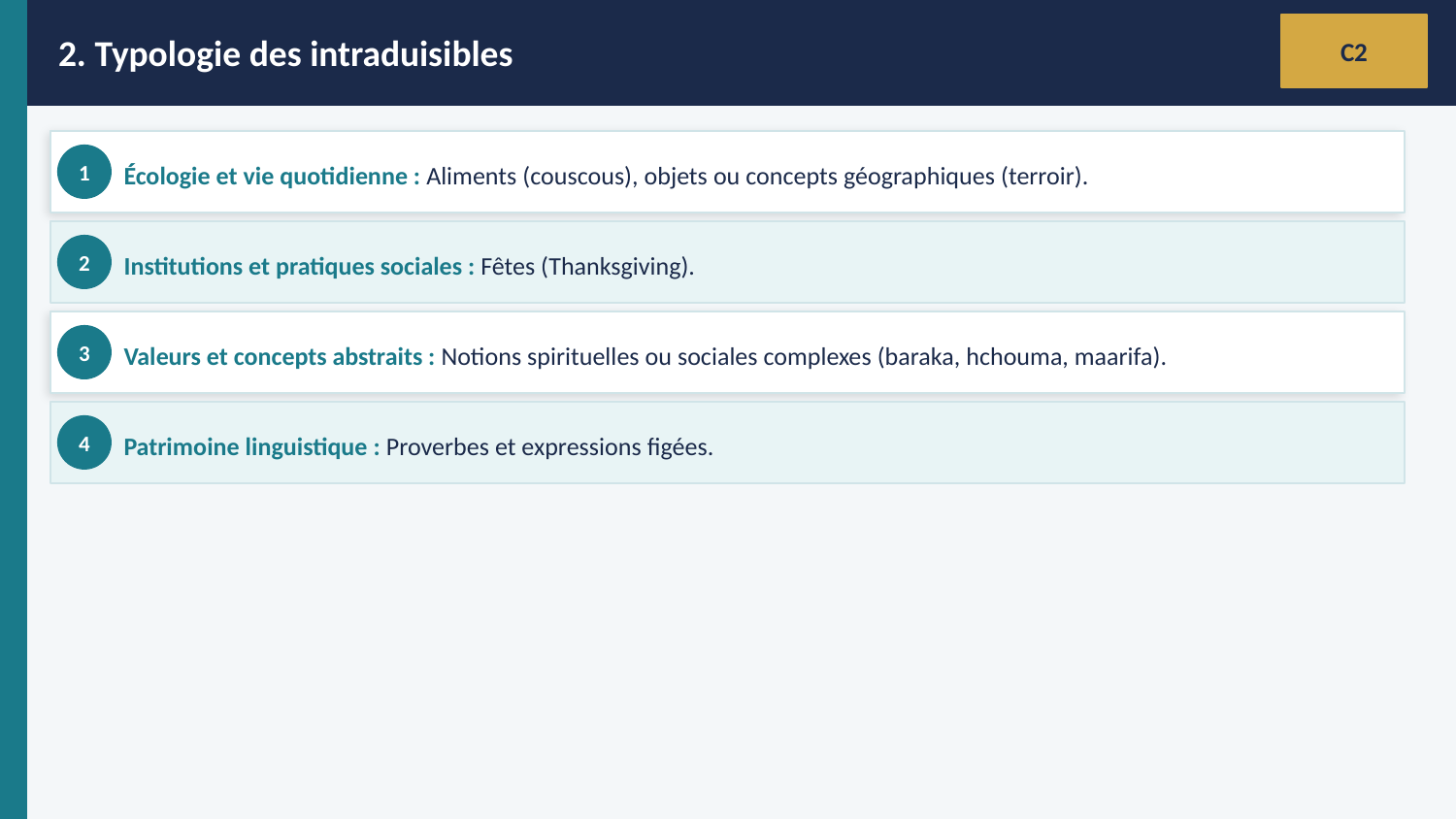

2. Typologie des intraduisibles

C2

Écologie et vie quotidienne : Aliments (couscous), objets ou concepts géographiques (terroir).

1

Institutions et pratiques sociales : Fêtes (Thanksgiving).

2

Valeurs et concepts abstraits : Notions spirituelles ou sociales complexes (baraka, hchouma, maarifa).

3

Patrimoine linguistique : Proverbes et expressions figées.

4